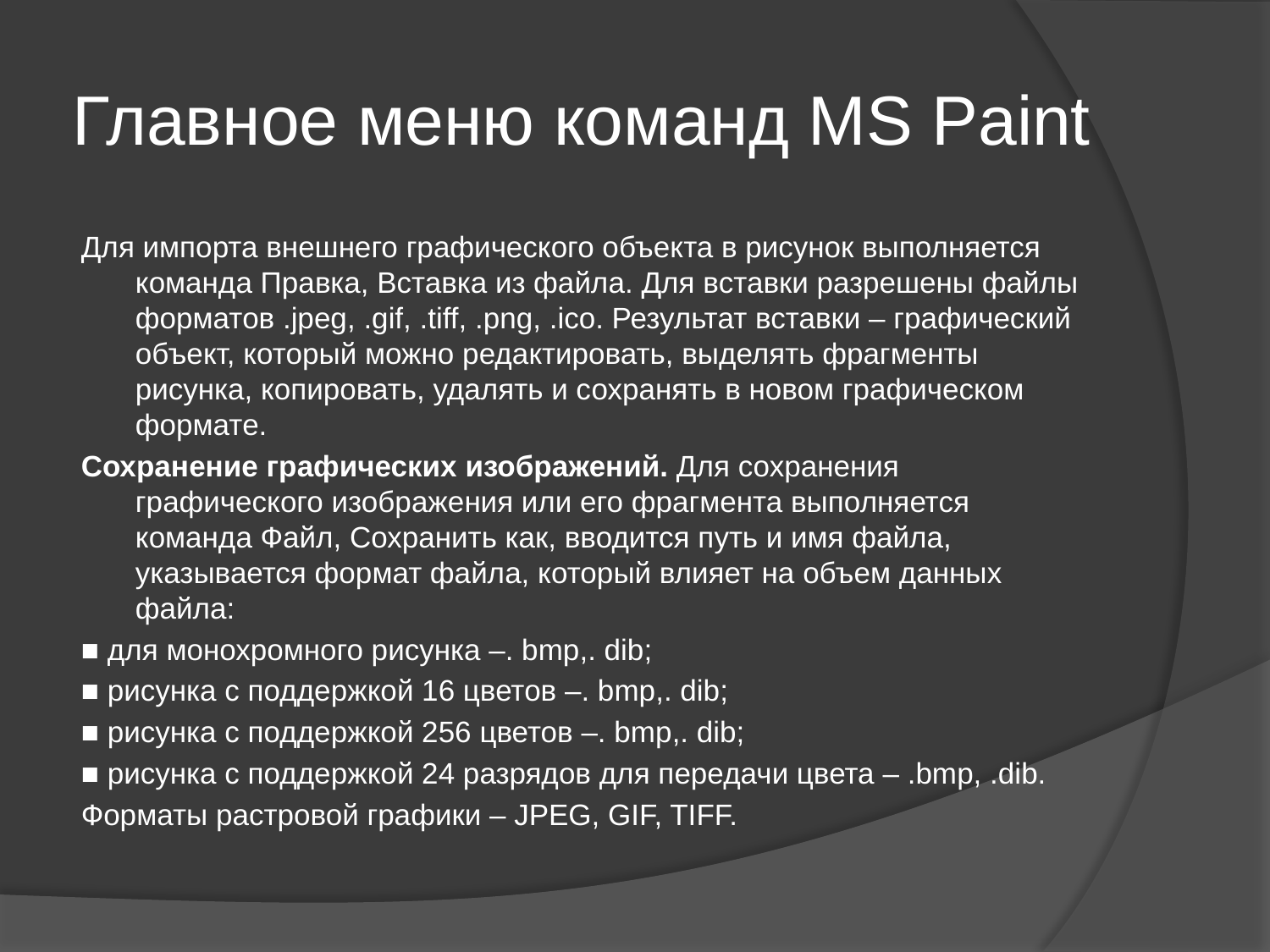

# Главное меню команд MS Paint
Для импорта внешнего графического объекта в рисунок выполняется команда Правка, Вставка из файла. Для вставки разрешены файлы форматов .jpeg, .gif, .tiff, .png, .ico. Результат вставки – графический объект, который можно редактировать, выделять фрагменты рисунка, копировать, удалять и сохранять в новом графическом формате.
Сохранение графических изображений. Для сохранения графического изображения или его фрагмента выполняется команда Файл, Сохранить как, вводится путь и имя файла, указывается формат файла, который влияет на объем данных файла:
■ для монохромного рисунка –. bmp,. dib;
■ рисунка с поддержкой 16 цветов –. bmp,. dib;
■ рисунка с поддержкой 256 цветов –. bmp,. dib;
■ рисунка с поддержкой 24 разрядов для передачи цвета – .bmp, .dib.
Форматы растровой графики – JPEG, GIF, TIFF.